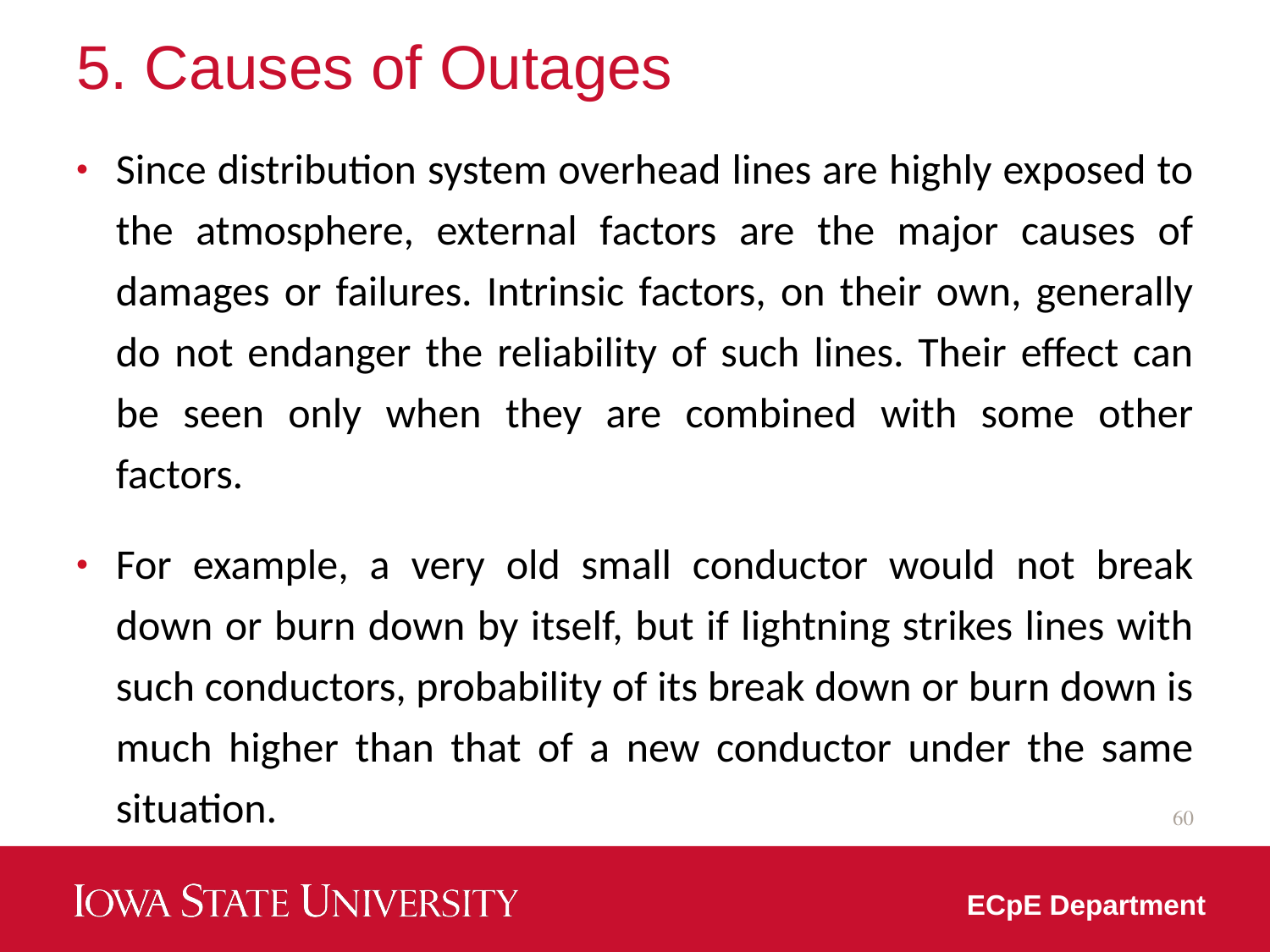

# 5. Causes of Outages
Since distribution system overhead lines are highly exposed to the atmosphere, external factors are the major causes of damages or failures. Intrinsic factors, on their own, generally do not endanger the reliability of such lines. Their effect can be seen only when they are combined with some other factors.
For example, a very old small conductor would not break down or burn down by itself, but if lightning strikes lines with such conductors, probability of its break down or burn down is much higher than that of a new conductor under the same situation.
60
ECpE Department